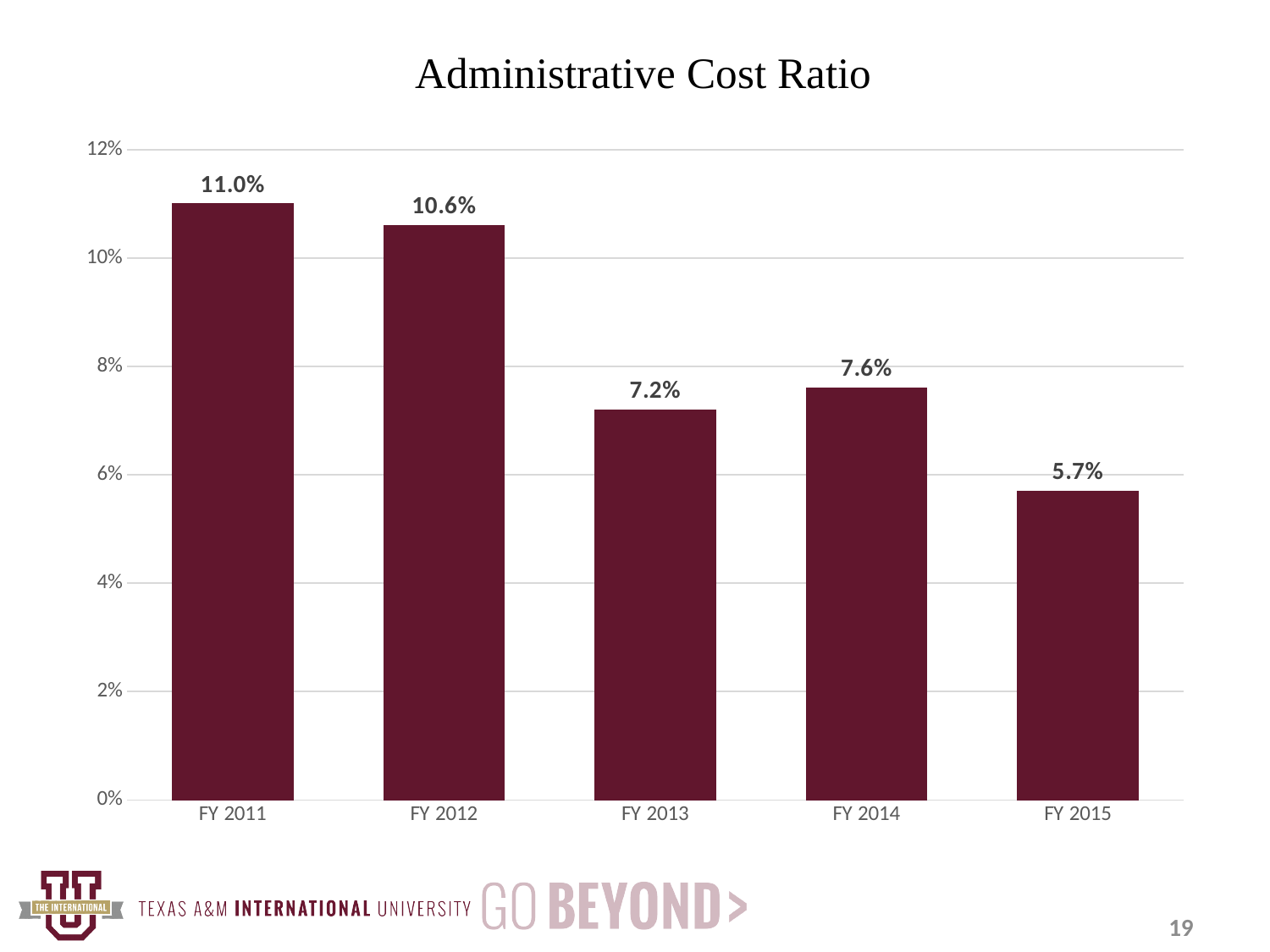

# Administrative Cost Ratio

### Chart

| Category |  |
|---|---|
| FY 2011 | 0.11 |
| FY 2012 | 0.106 |
| FY 2013 | 0.072 |
| FY 2014 | 0.076 |
| FY 2015 | 0.057 |
19